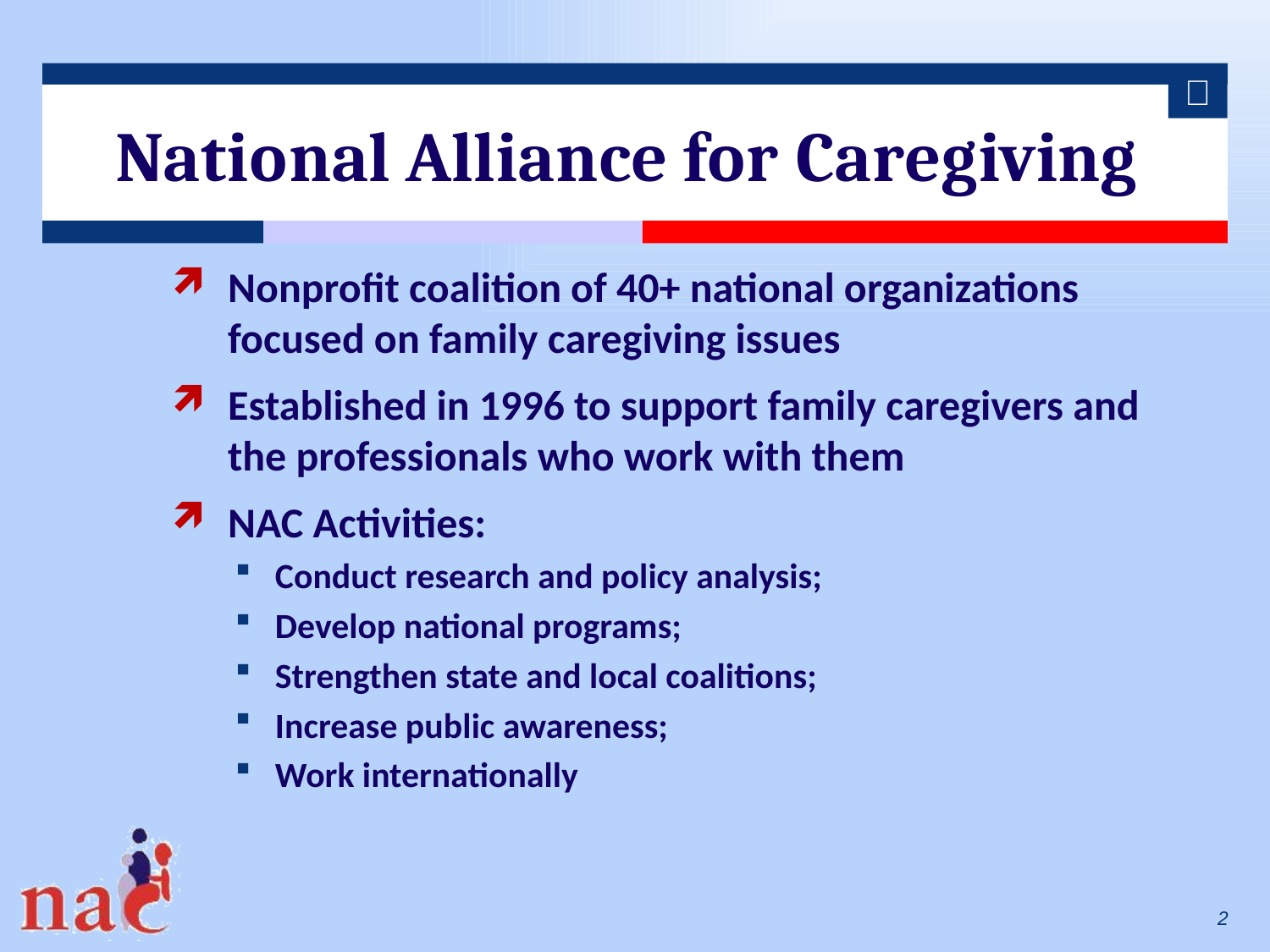

# National Alliance for Caregiving
Nonprofit coalition of 40+ national organizations focused on family caregiving issues
Established in 1996 to support family caregivers and the professionals who work with them
NAC Activities:
Conduct research and policy analysis;
Develop national programs;
Strengthen state and local coalitions;
Increase public awareness;
Work internationally

2